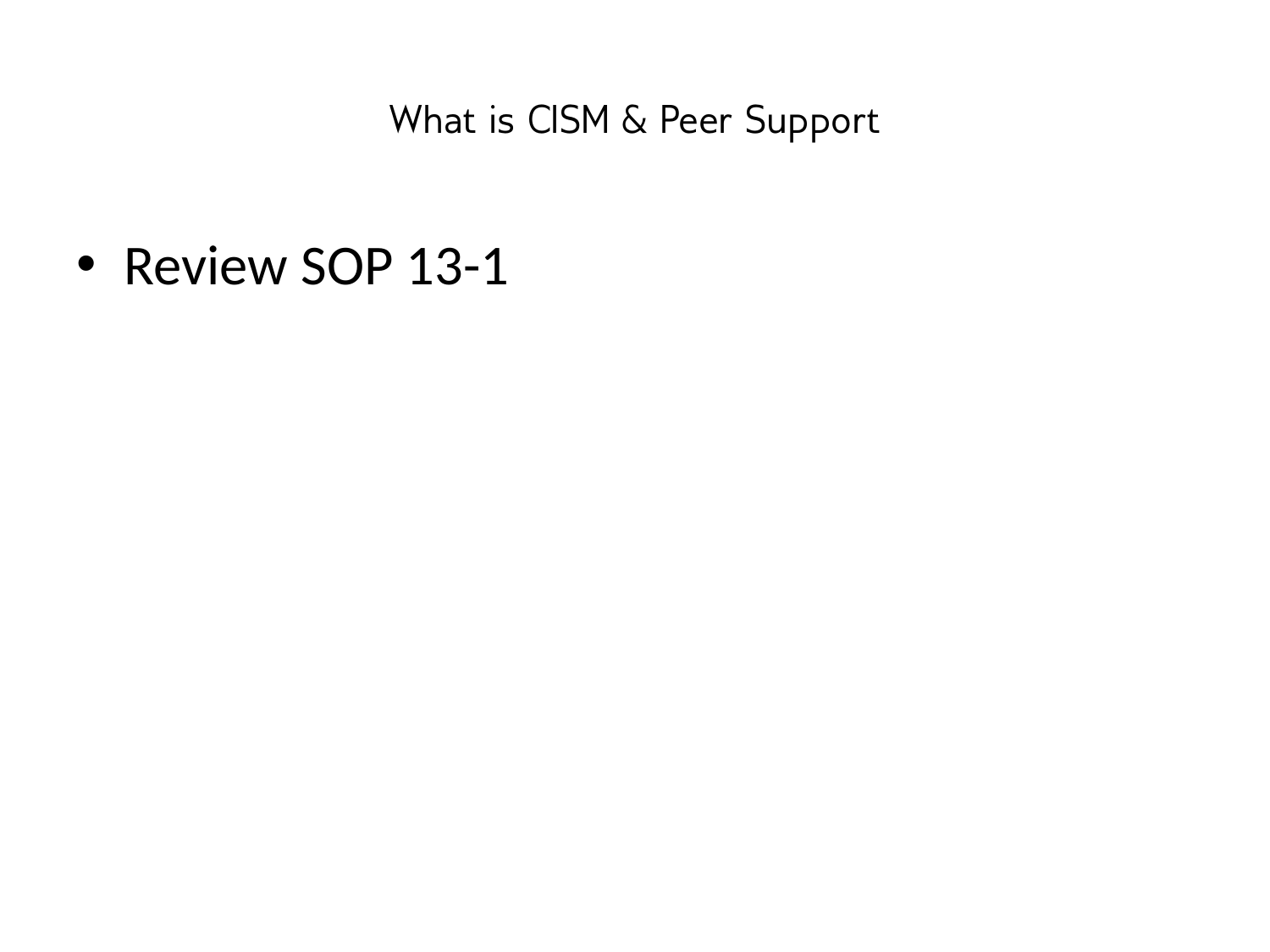

# What is CISM & Peer Support
Review SOP 13-1